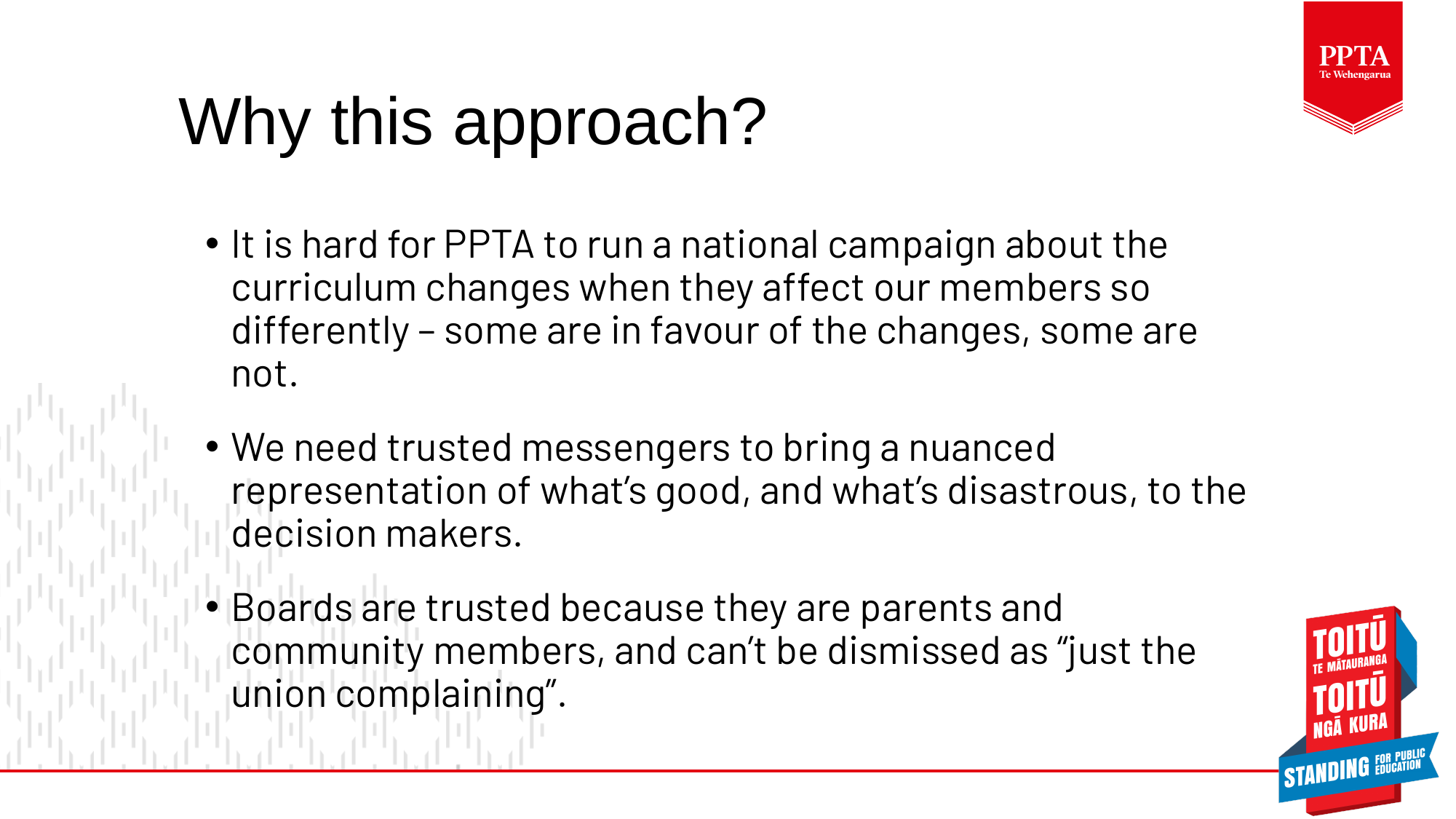

# Why this approach?
It is hard for PPTA to run a national campaign about the curriculum changes when they affect our members so differently – some are in favour of the changes, some are not.
We need trusted messengers to bring a nuanced representation of what’s good, and what’s disastrous, to the decision makers.
Boards are trusted because they are parents and community members, and can’t be dismissed as “just the union complaining”.